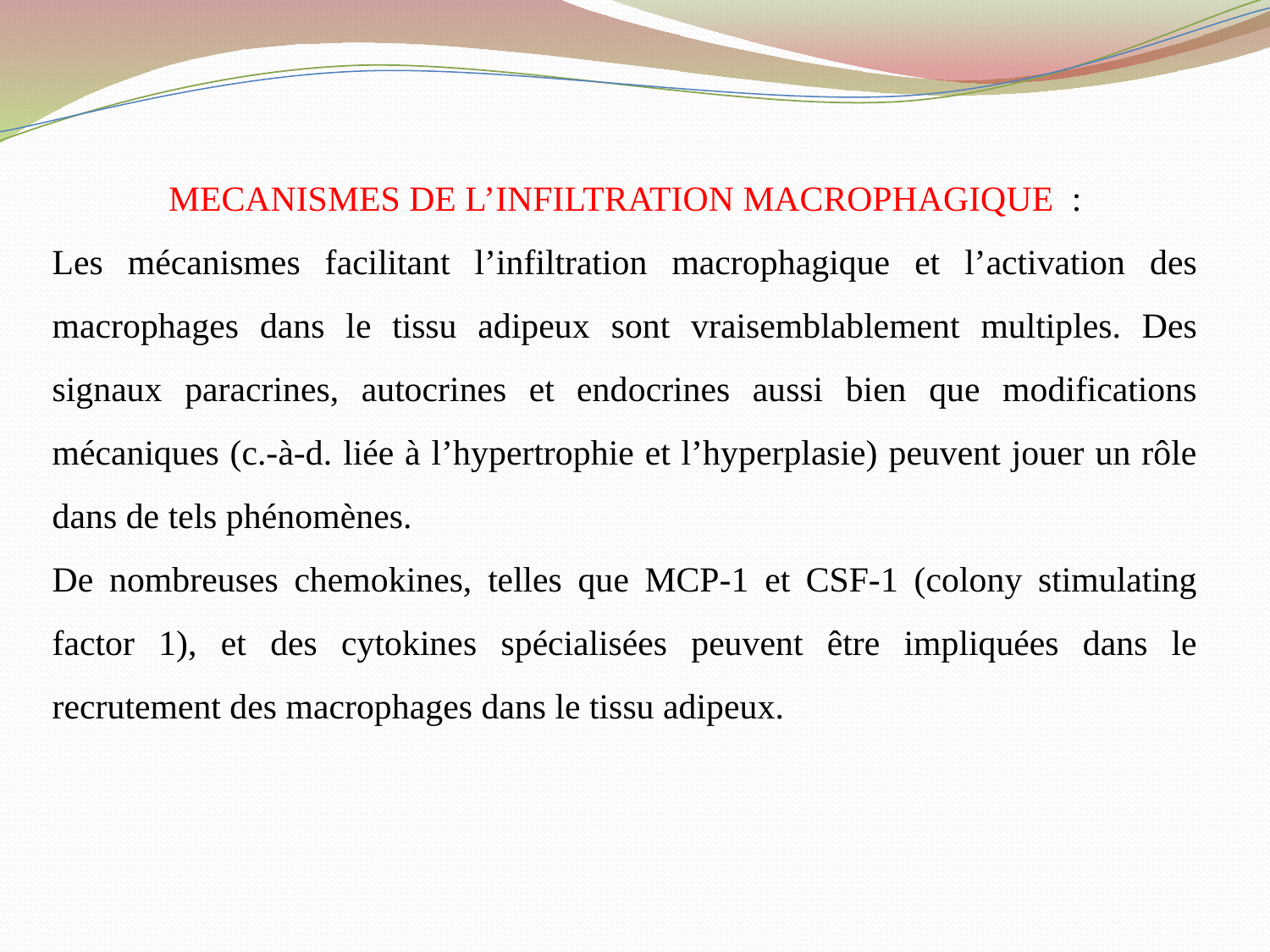

MECANISMES DE L’INFILTRATION MACROPHAGIQUE  :
Les mécanismes facilitant l’infiltration macrophagique et l’activation des macrophages dans le tissu adipeux sont vraisemblablement multiples. Des signaux paracrines, autocrines et endocrines aussi bien que modifications mécaniques (c.-à-d. liée à l’hypertrophie et l’hyperplasie) peuvent jouer un rôle dans de tels phénomènes.
De nombreuses chemokines, telles que MCP-1 et CSF-1 (colony stimulating factor 1), et des cytokines spécialisées peuvent être impliquées dans le recrutement des macrophages dans le tissu adipeux.